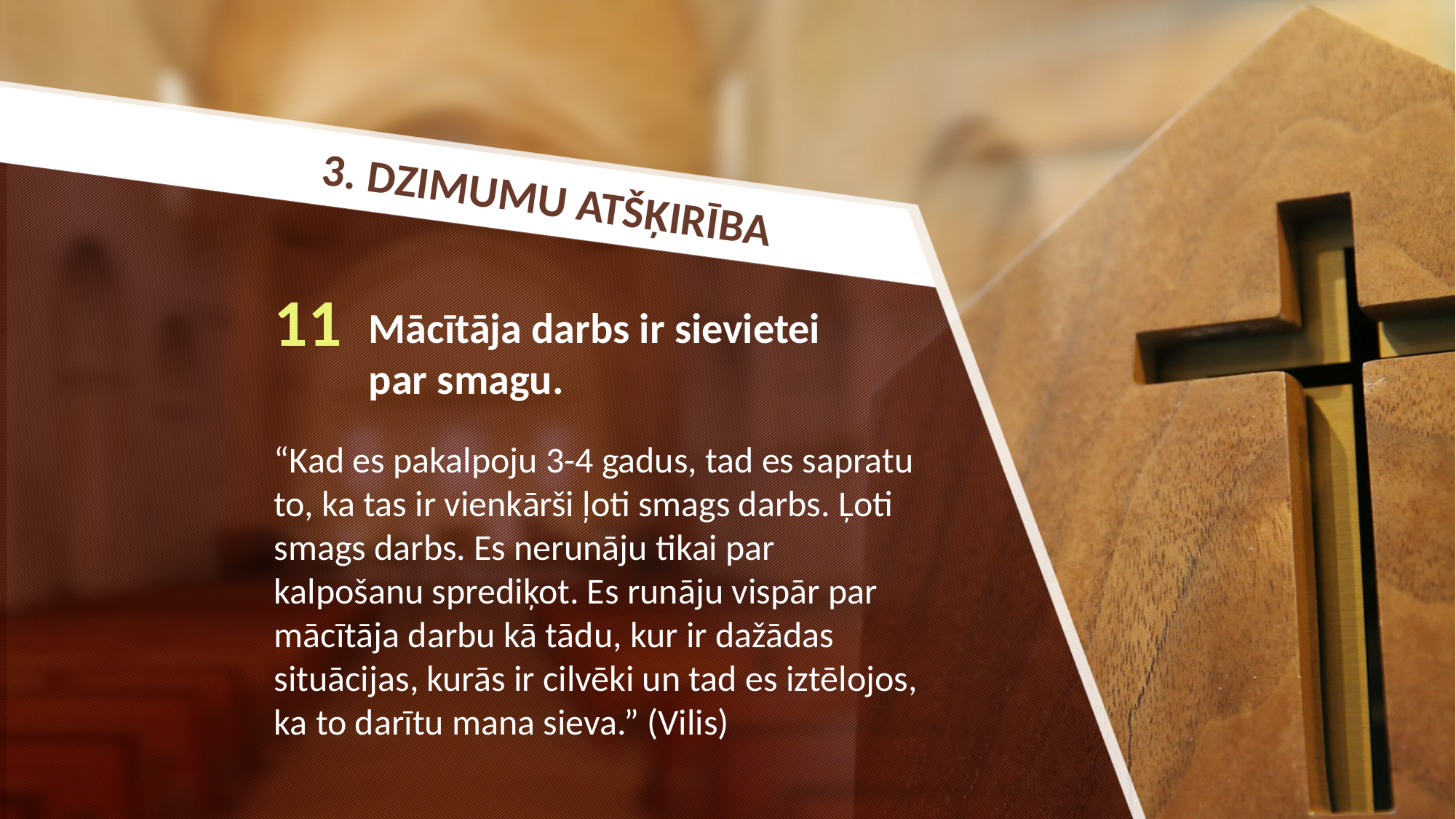

3. DZIMUMU ATŠĶIRĪBA
11
Mācītāja darbs ir sievietei par smagu.
“Kad es pakalpoju 3-4 gadus, tad es sapratu to, ka tas ir vienkārši ļoti smags darbs. Ļoti smags darbs. Es nerunāju tikai par kalpošanu sprediķot. Es runāju vispār par mācītāja darbu kā tādu, kur ir dažādas situācijas, kurās ir cilvēki un tad es iztēlojos, ka to darītu mana sieva.” (Vilis)